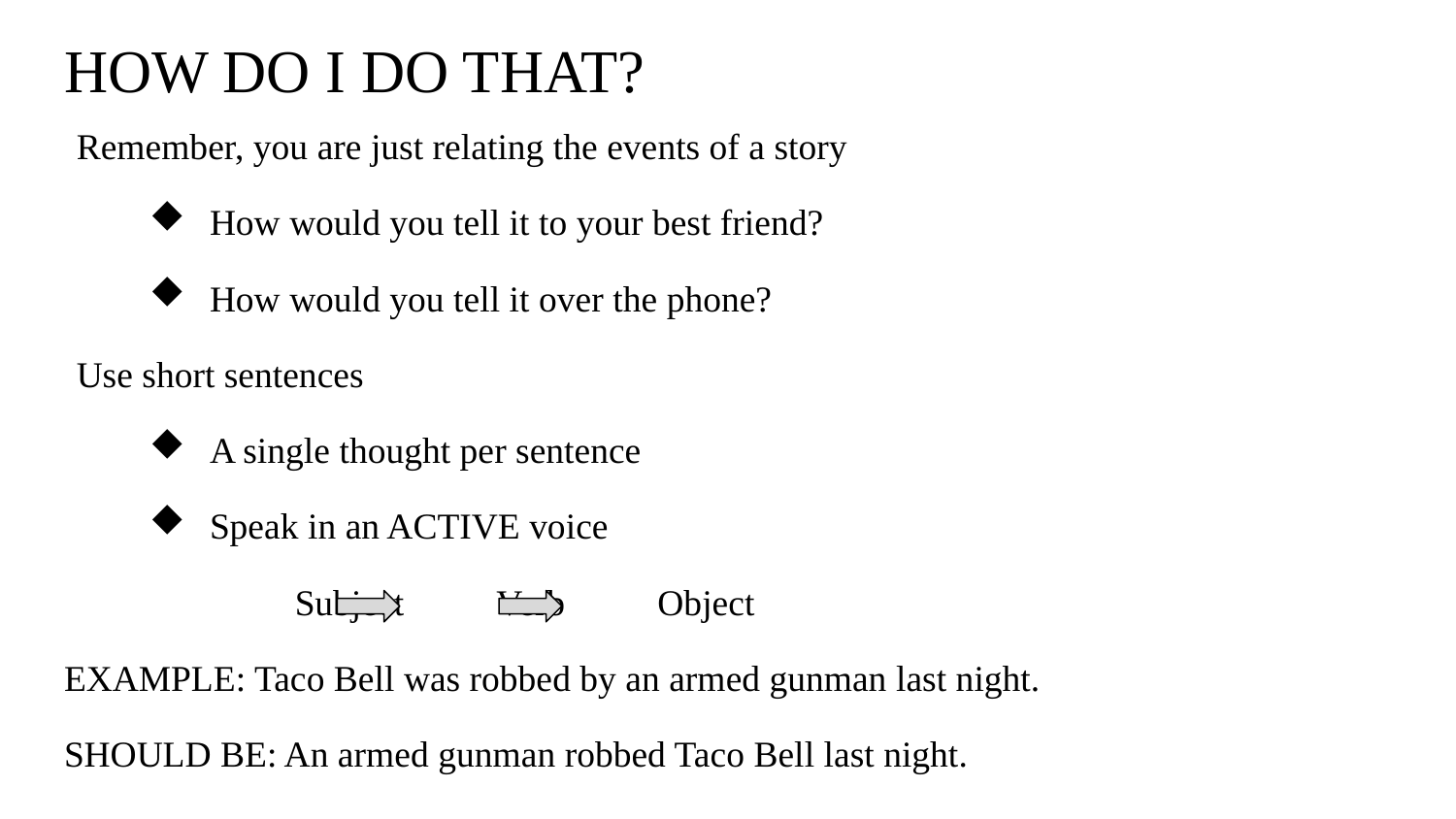

# HOW DO I DO THAT?

Remember, you are just relating the events of a story
How would you tell it to your best friend?
How would you tell it over the phone?
Use short sentences
A single thought per sentence
Speak in an ACTIVE voice
	Subject          Verb          Object
EXAMPLE: Taco Bell was robbed by an armed gunman last night.
SHOULD BE: An armed gunman robbed Taco Bell last night.